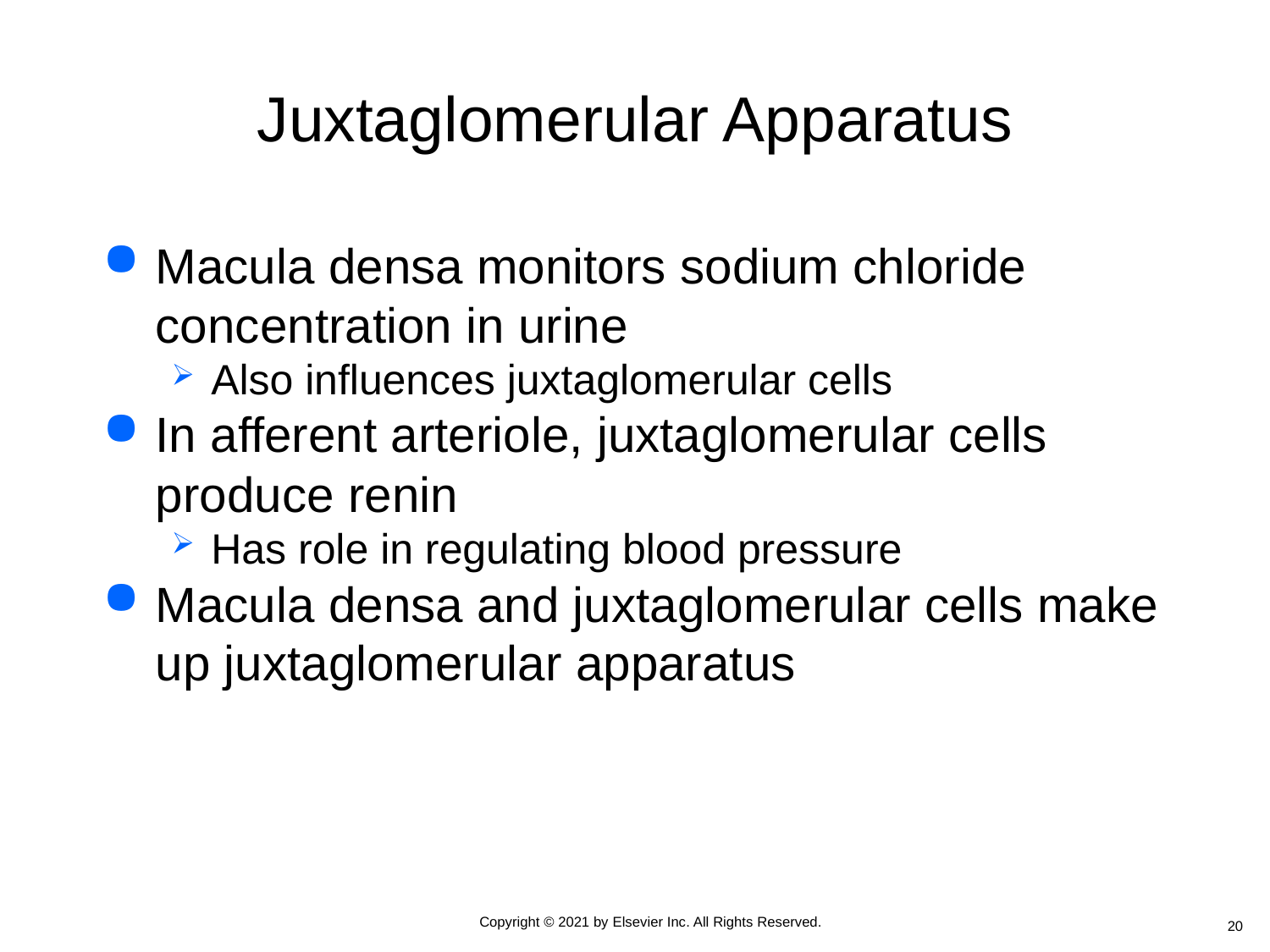

# Juxtaglomerular Apparatus
Macula densa monitors sodium chloride concentration in urine
Also influences juxtaglomerular cells
In afferent arteriole, juxtaglomerular cells produce renin
Has role in regulating blood pressure
Macula densa and juxtaglomerular cells make up juxtaglomerular apparatus
20